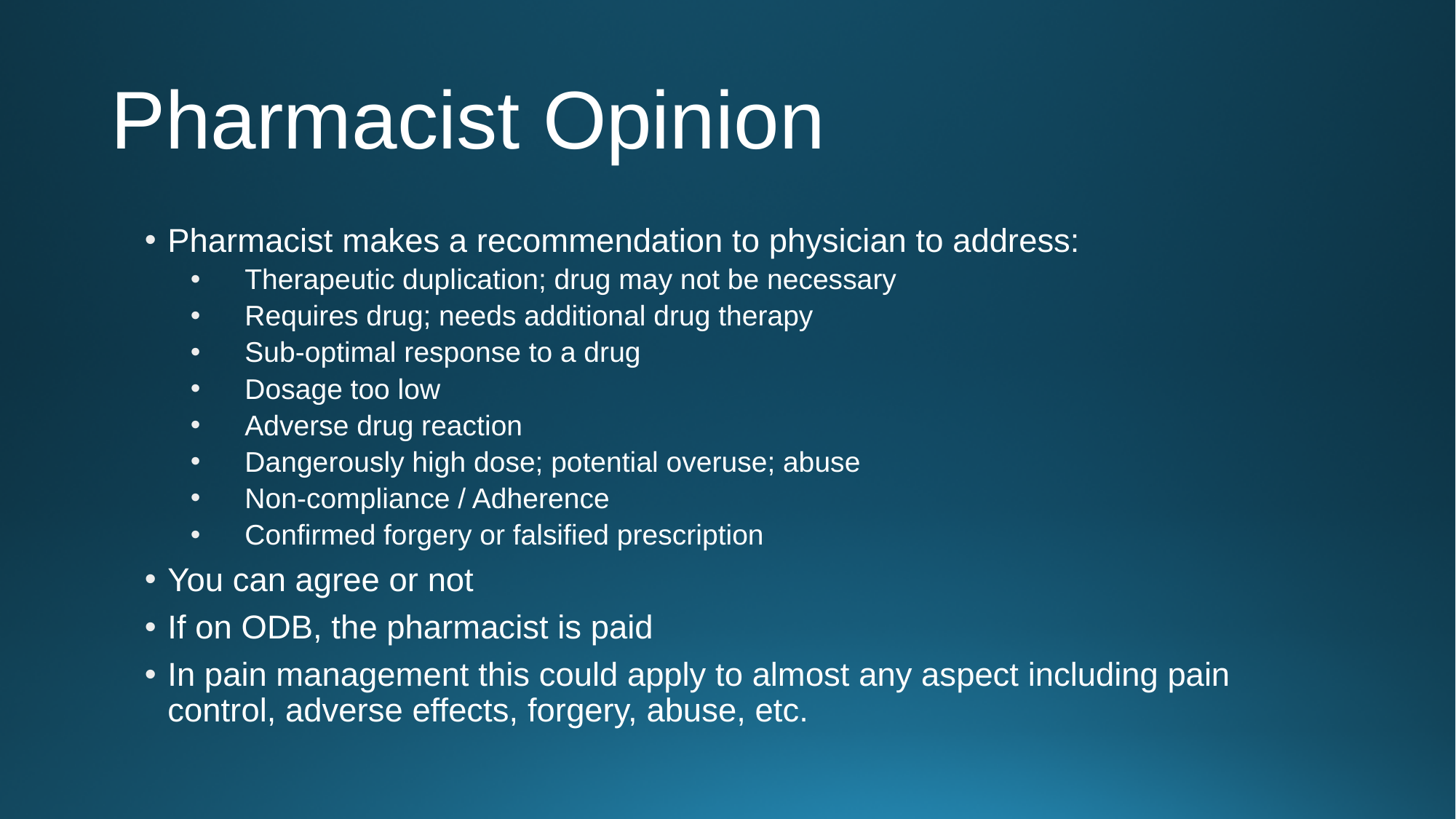

# Pharmacist Opinion
Pharmacist makes a recommendation to physician to address:
    Therapeutic duplication; drug may not be necessary
    Requires drug; needs additional drug therapy
    Sub-optimal response to a drug
    Dosage too low
    Adverse drug reaction
    Dangerously high dose; potential overuse; abuse
    Non-compliance / Adherence
    Confirmed forgery or falsified prescription
You can agree or not
If on ODB, the pharmacist is paid
In pain management this could apply to almost any aspect including pain control, adverse effects, forgery, abuse, etc.